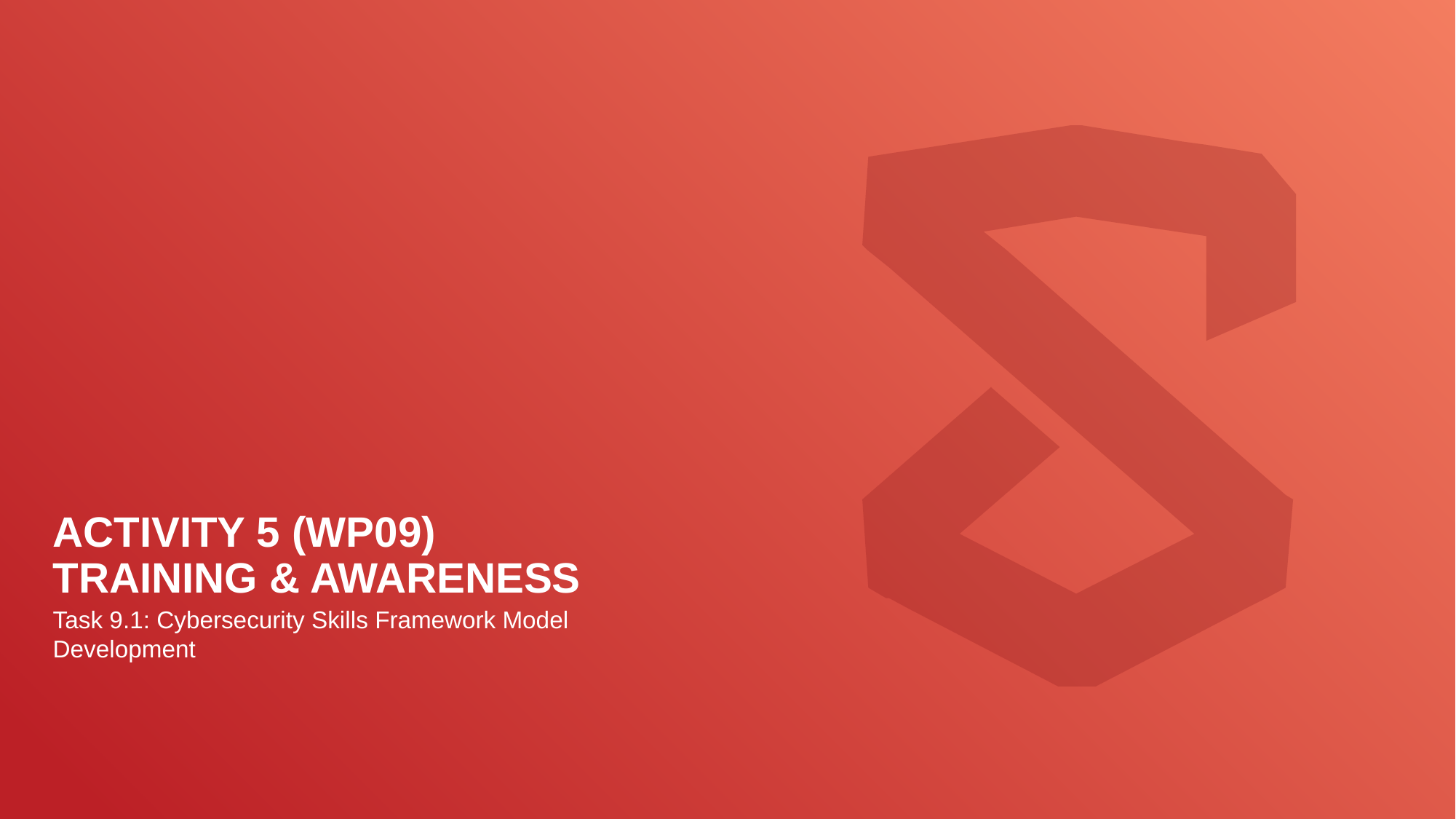

# Activity 5 (WP09) Training & Awareness
Task 9.1: Cybersecurity Skills Framework Model Development